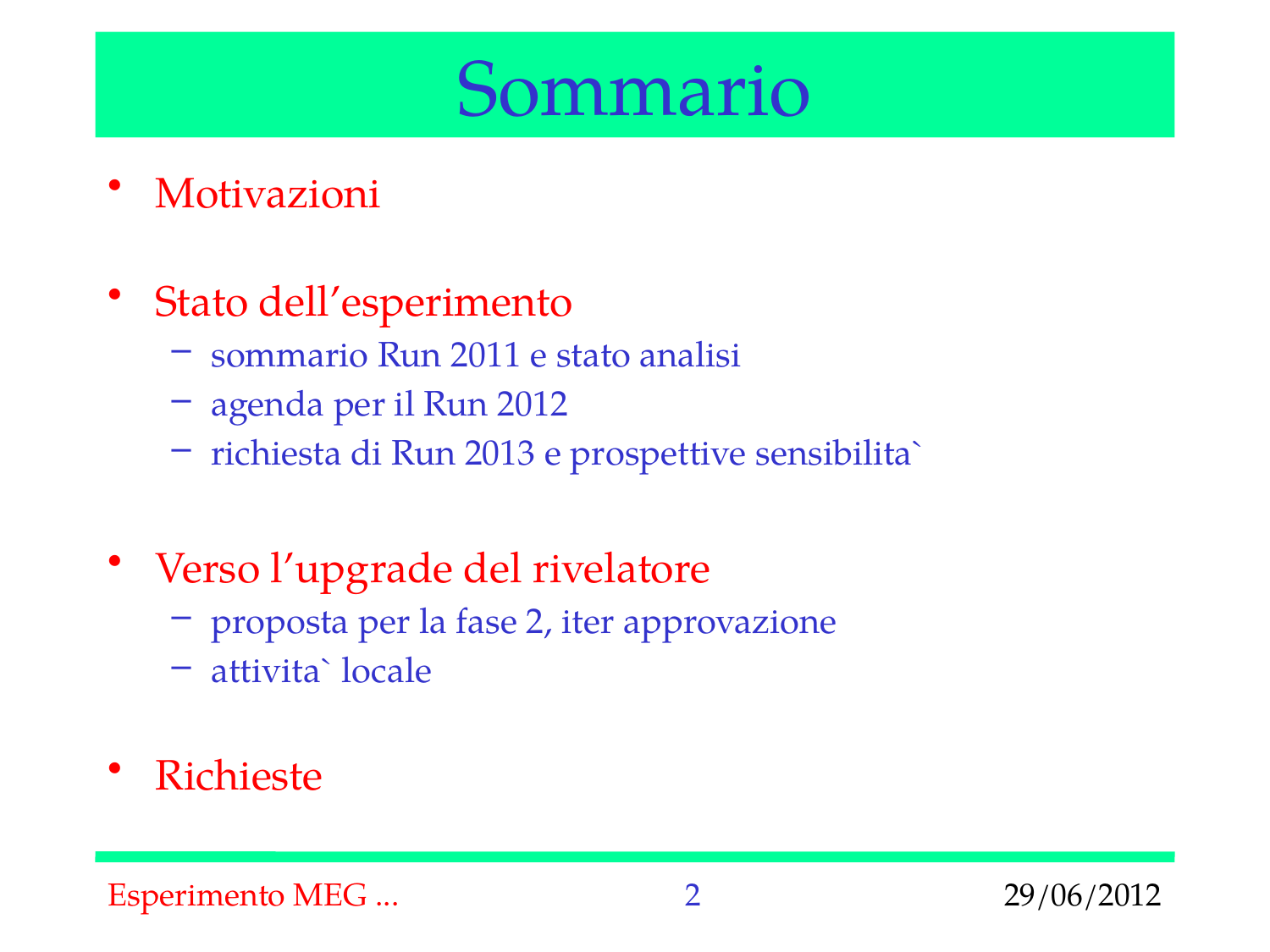

# Sommario
Motivazioni

Stato dell’esperimento
sommario Run 2011 e stato analisi
agenda per il Run 2012
richiesta di Run 2013 e prospettive sensibilita`

Verso l’upgrade del rivelatore
proposta per la fase 2, iter approvazione
attivita` locale

Richieste
Esperimento MEG ...
2
29/06/2012